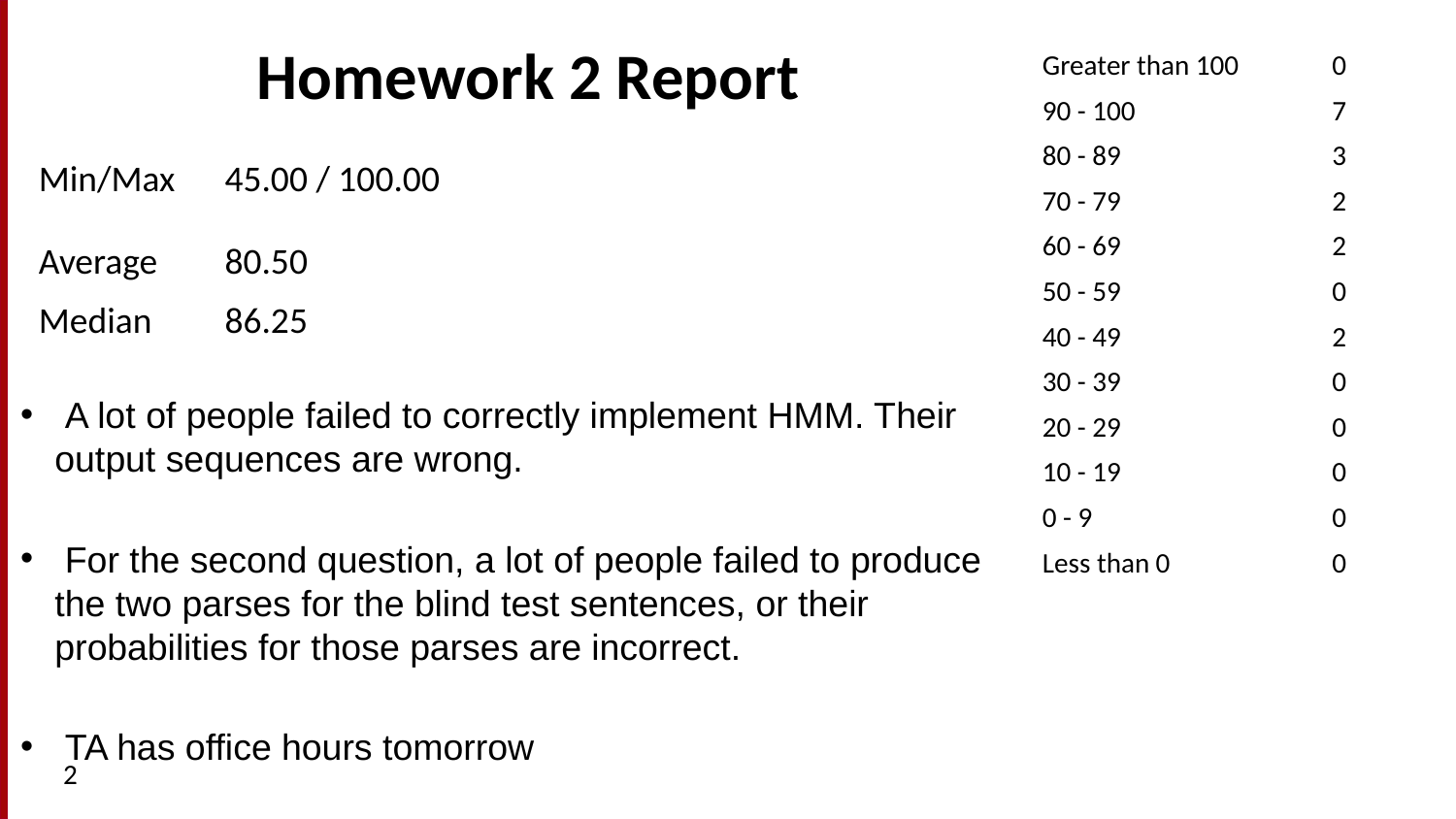

# Homework 2 Report
| Greater than 100 | 0 |
| --- | --- |
| 90 - 100 | 7 |
| 80 - 89 | 3 |
| 70 - 79 | 2 |
| 60 - 69 | 2 |
| 50 - 59 | 0 |
| 40 - 49 | 2 |
| 30 - 39 | 0 |
| 20 - 29 | 0 |
| 10 - 19 | 0 |
| 0 - 9 | 0 |
| Less than 0 | 0 |
| Min/Max | 45.00 / 100.00 |
| --- | --- |
| Average | 80.50 |
| Median | 86.25 |
 A lot of people failed to correctly implement HMM. Their output sequences are wrong.
 For the second question, a lot of people failed to produce the two parses for the blind test sentences, or their probabilities for those parses are incorrect.
 TA has office hours tomorrow
2